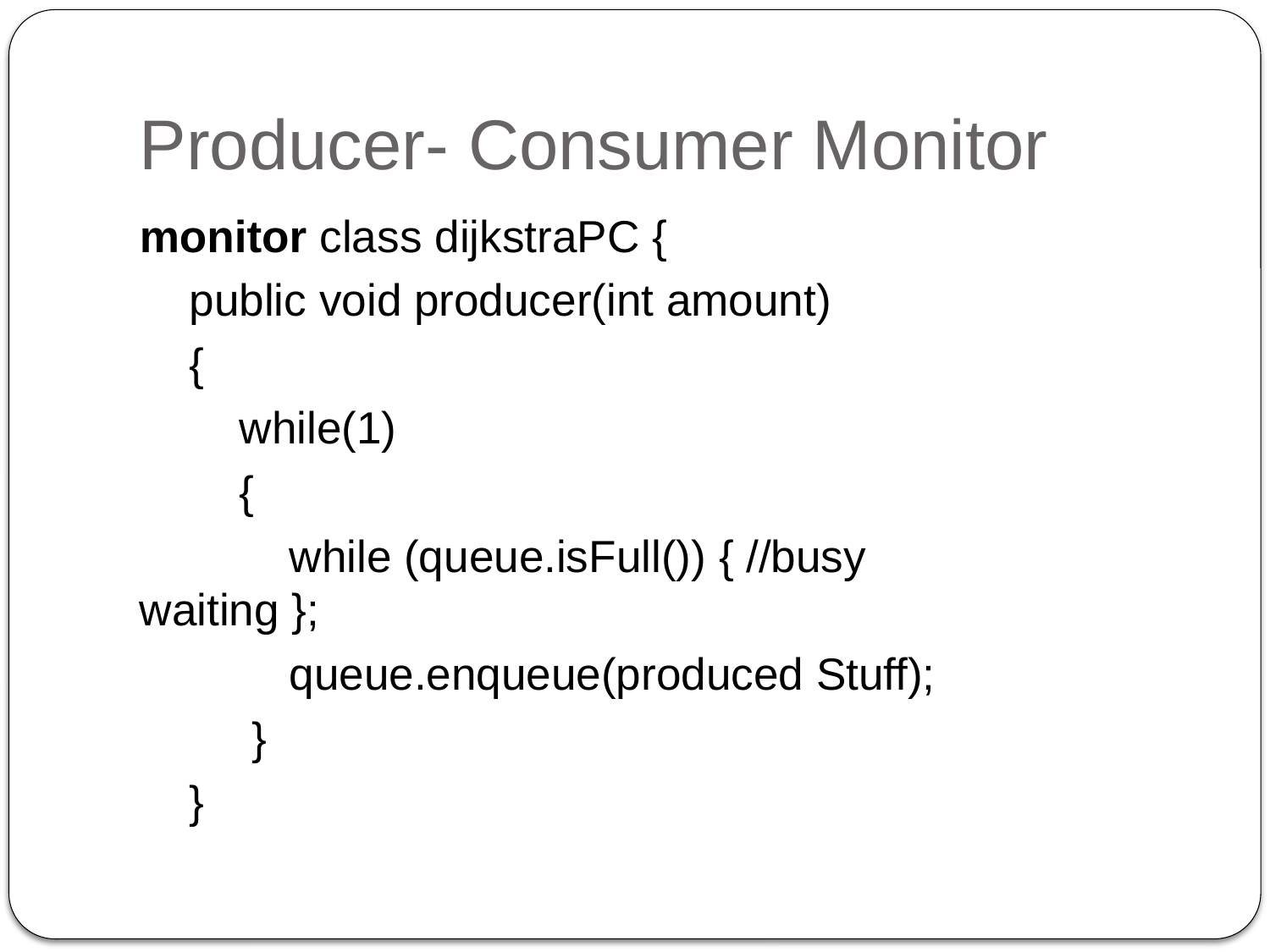

# Producer- Consumer Monitor
monitor class dijkstraPC {
    public void producer(int amount)
    {
        while(1)
        {
            while (queue.isFull()) { //busy waiting };
            queue.enqueue(produced Stuff);
         }
    }